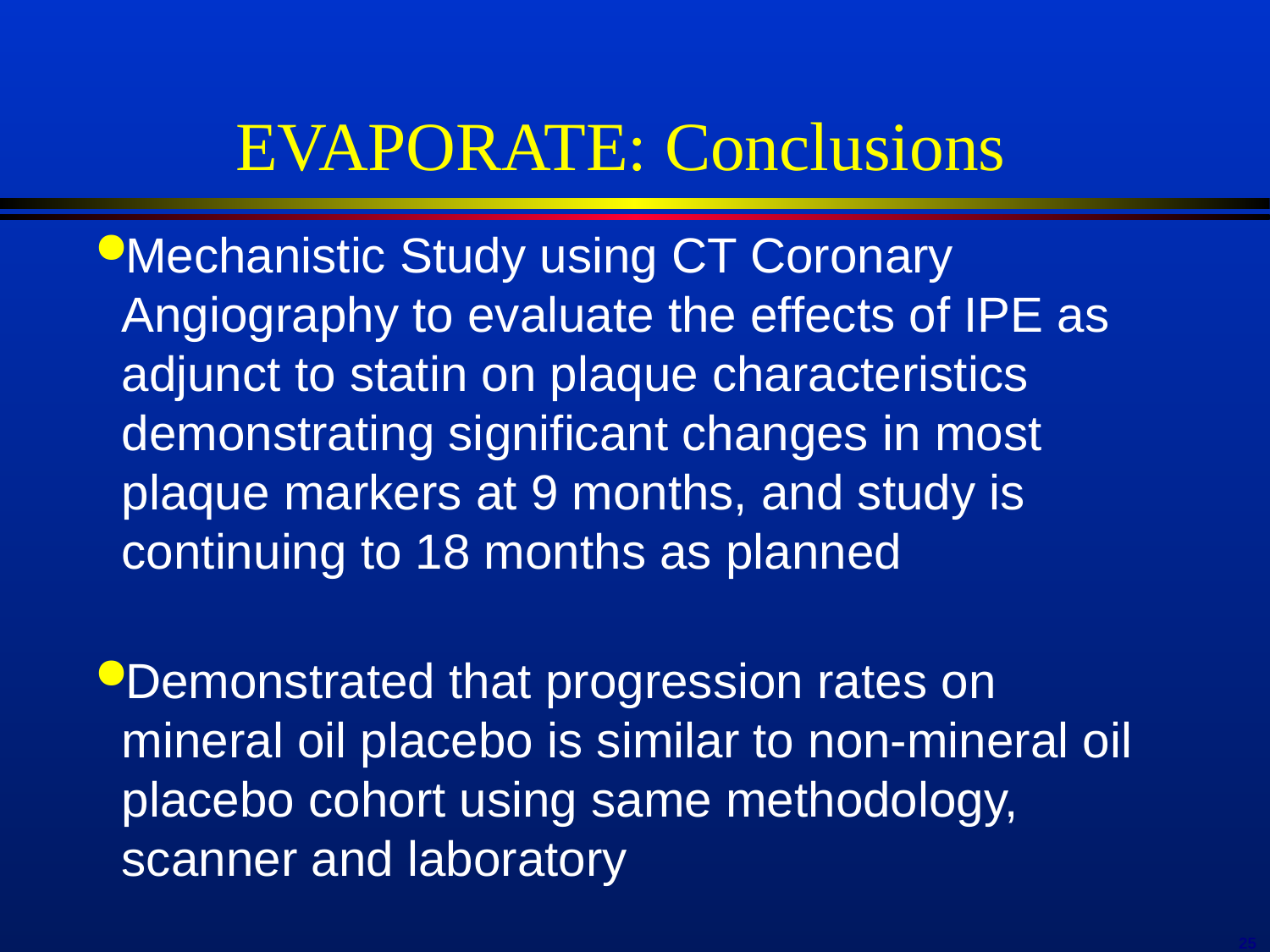

# EVAPORATE: Conclusions
Mechanistic Study using CT Coronary Angiography to evaluate the effects of IPE as adjunct to statin on plaque characteristics demonstrating significant changes in most plaque markers at 9 months, and study is continuing to 18 months as planned

Demonstrated that progression rates on mineral oil placebo is similar to non-mineral oil placebo cohort using same methodology, scanner and laboratory

25